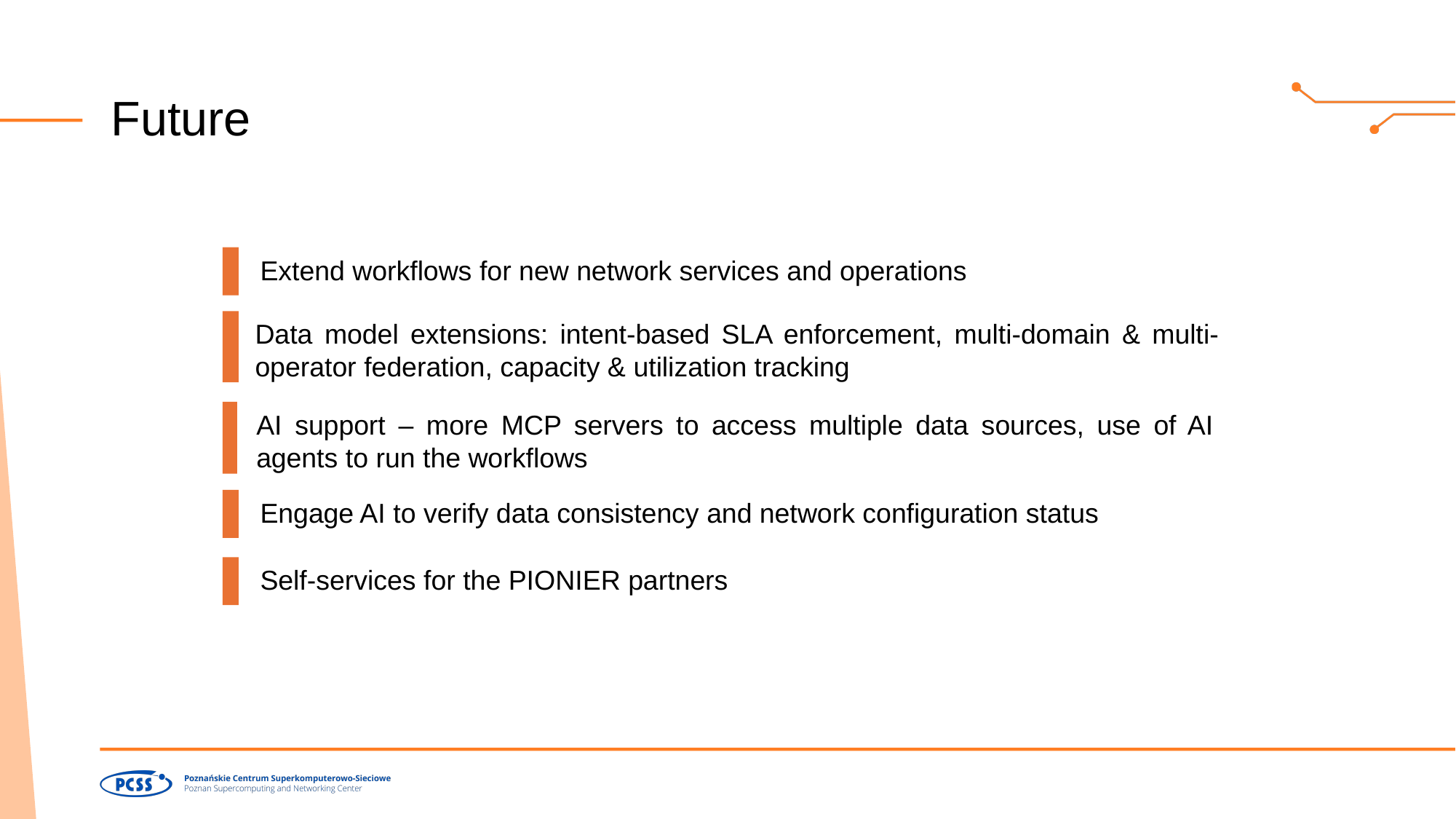

# Future

Extend workflows for new network services and operations

Data model extensions: intent-based SLA enforcement, multi-domain & multi-operator federation, capacity & utilization tracking

AI support – more MCP servers to access multiple data sources, use of AI agents to run the workflows

Engage AI to verify data consistency and network configuration status

Self-services for the PIONIER partners